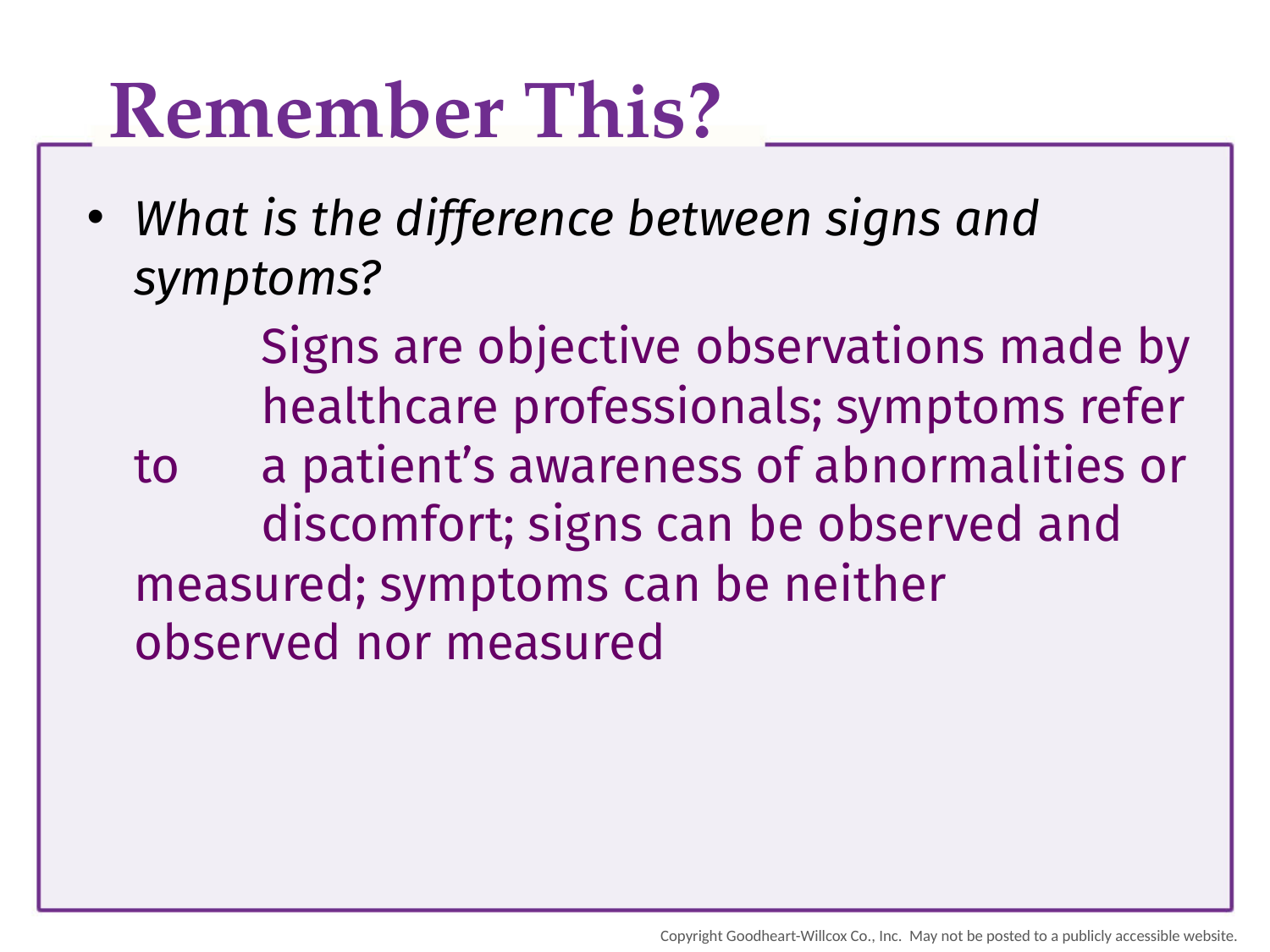

# Remember This?
What is the difference between signs and symptoms?
		Signs are objective observations made by 	healthcare professionals; symptoms refer to 	a patient’s awareness of abnormalities or 	discomfort; signs can be observed and 	measured; symptoms can be neither 	observed nor measured